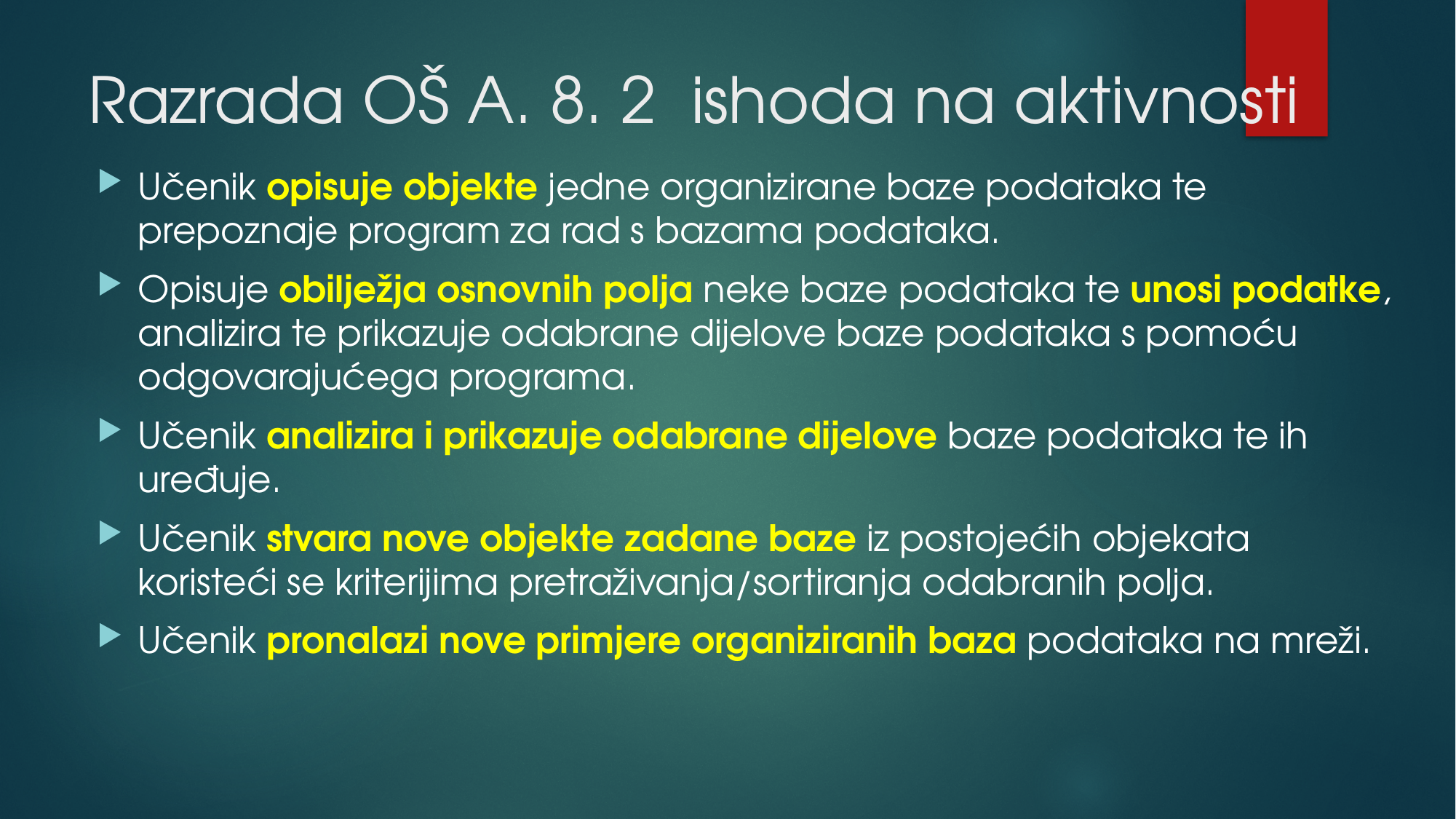

# Razrada OŠ A. 8. 2  ishoda na aktivnosti
Učenik opisuje objekte jedne organizirane baze podataka te prepoznaje program za rad s bazama podataka.
Opisuje obilježja osnovnih polja neke baze podataka te unosi podatke, analizira te prikazuje odabrane dijelove baze podataka s pomoću odgovarajućega programa.
Učenik analizira i prikazuje odabrane dijelove baze podataka te ih uređuje.
Učenik stvara nove objekte zadane baze iz postojećih objekata koristeći se kriterijima pretraživanja/sortiranja odabranih polja.
Učenik pronalazi nove primjere organiziranih baza podataka na mreži.